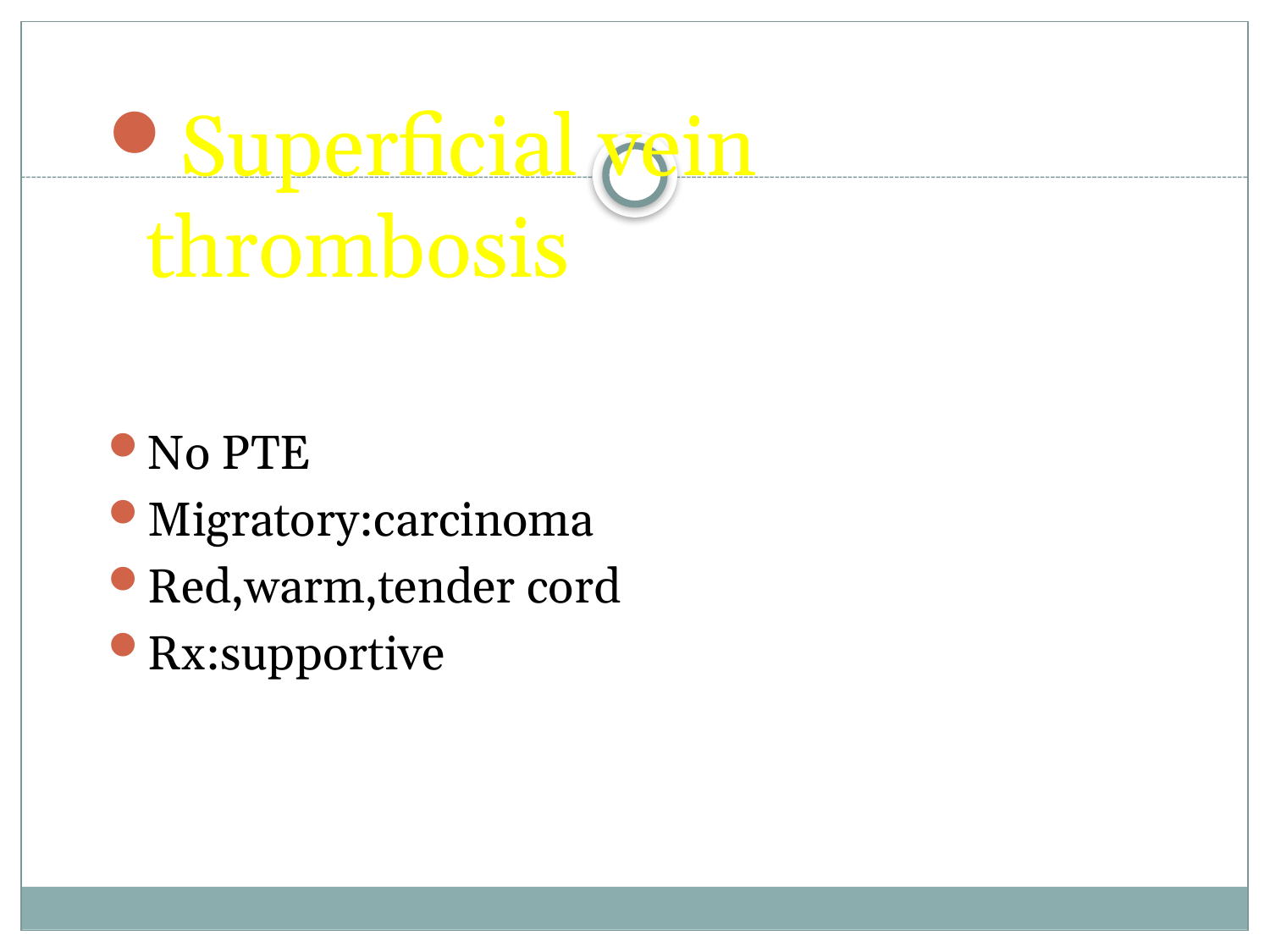

# Superficial vein thrombosis

No PTE
Migratory:carcinoma
Red,warm,tender cord
Rx:supportive